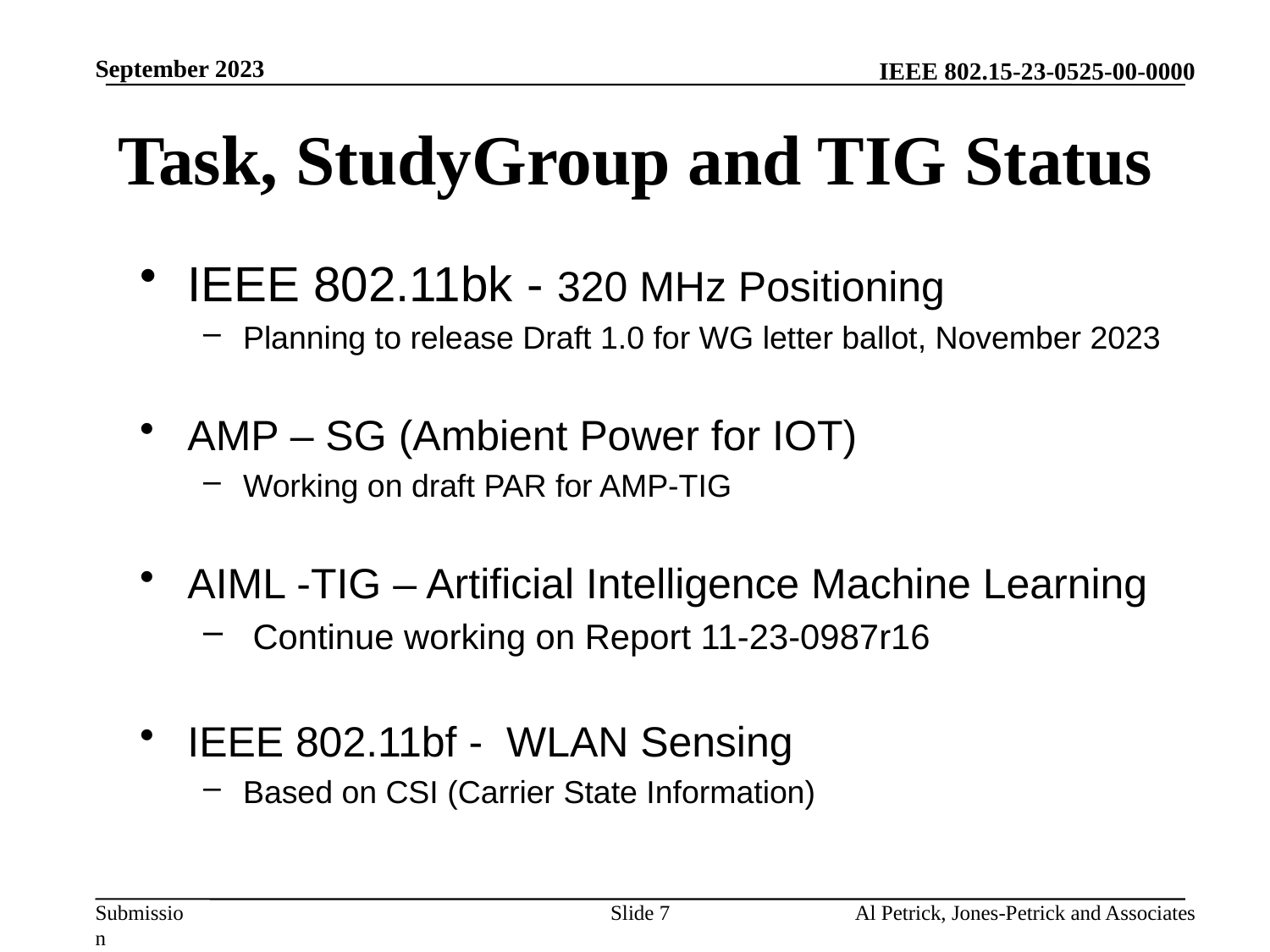

September 2023
# Task, StudyGroup and TIG Status
IEEE 802.11bk - 320 MHz Positioning
Planning to release Draft 1.0 for WG letter ballot, November 2023

AMP – SG (Ambient Power for IOT)
Working on draft PAR for AMP-TIG

AIML -TIG – Artificial Intelligence Machine Learning
 Continue working on Report 11-23-0987r16

IEEE 802.11bf -  WLAN Sensing
Based on CSI (Carrier State Information)

Slide 7
Al Petrick, Jones-Petrick and Associates